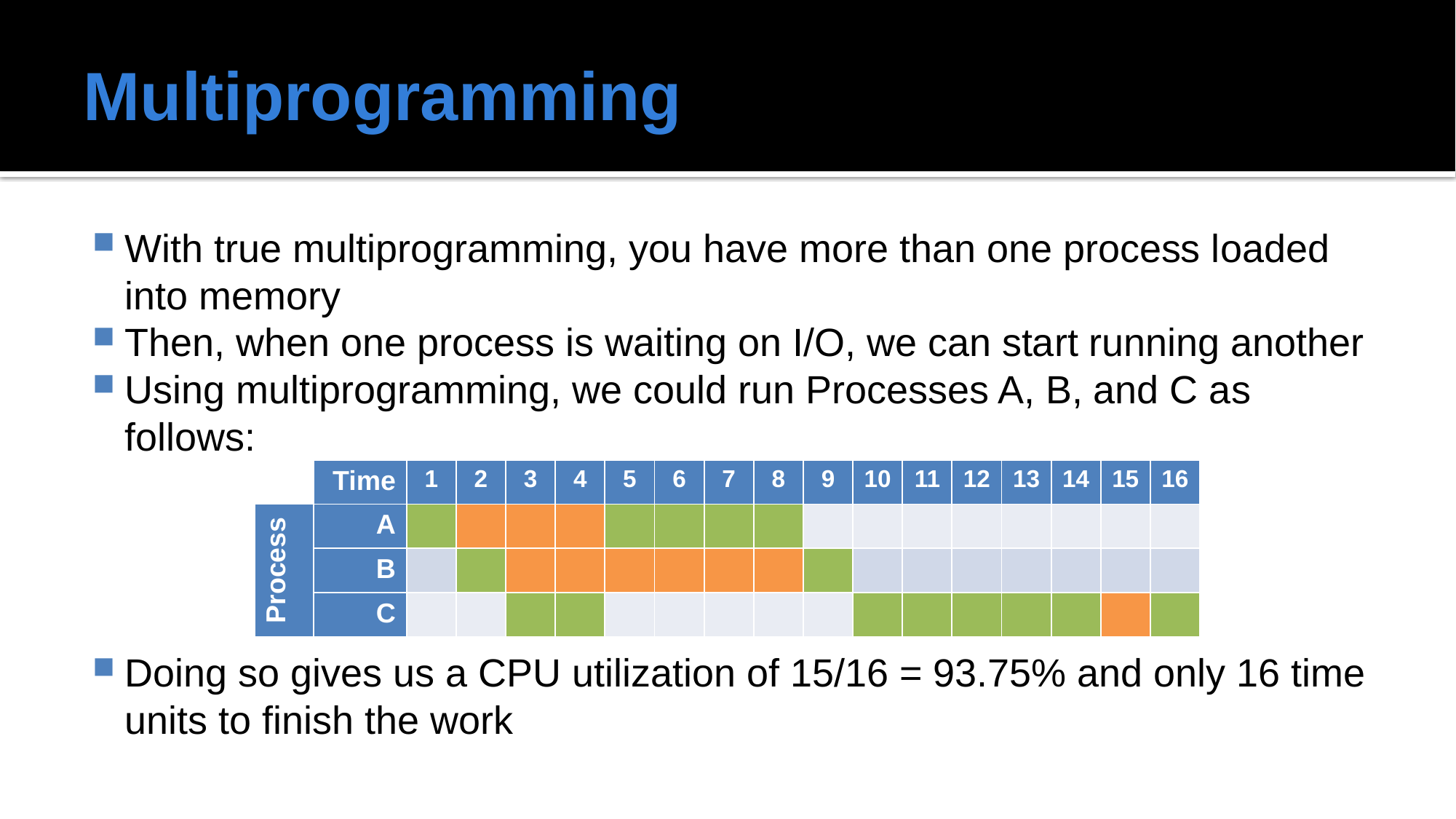

# Multiprogramming
With true multiprogramming, you have more than one process loaded into memory
Then, when one process is waiting on I/O, we can start running another
Using multiprogramming, we could run Processes A, B, and C as follows:

Doing so gives us a CPU utilization of 15/16 = 93.75% and only 16 time units to finish the work
|  | Time | 1 | 2 | 3 | 4 | 5 | 6 | 7 | 8 | 9 | 10 | 11 | 12 | 13 | 14 | 15 | 16 |
| --- | --- | --- | --- | --- | --- | --- | --- | --- | --- | --- | --- | --- | --- | --- | --- | --- | --- |
| Process | A |  |  |  |  |  |  |  |  |  |  |  |  |  |  |  |  |
|  | B |  |  |  |  |  |  |  |  |  |  |  |  |  |  |  |  |
|  | C |  |  |  |  |  |  |  |  |  |  |  |  |  |  |  |  |